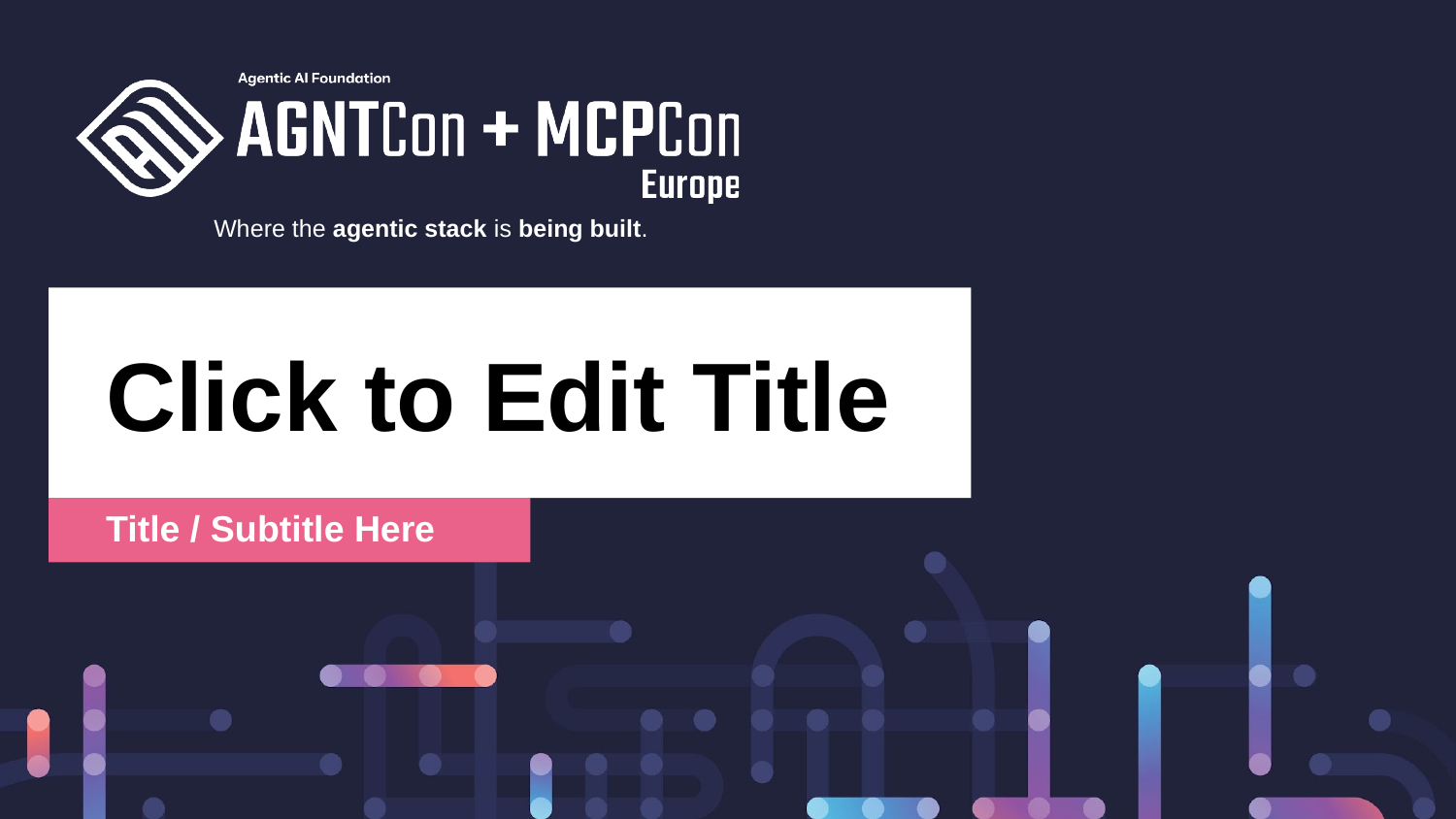

Click to Edit Title
Title / Subtitle Here